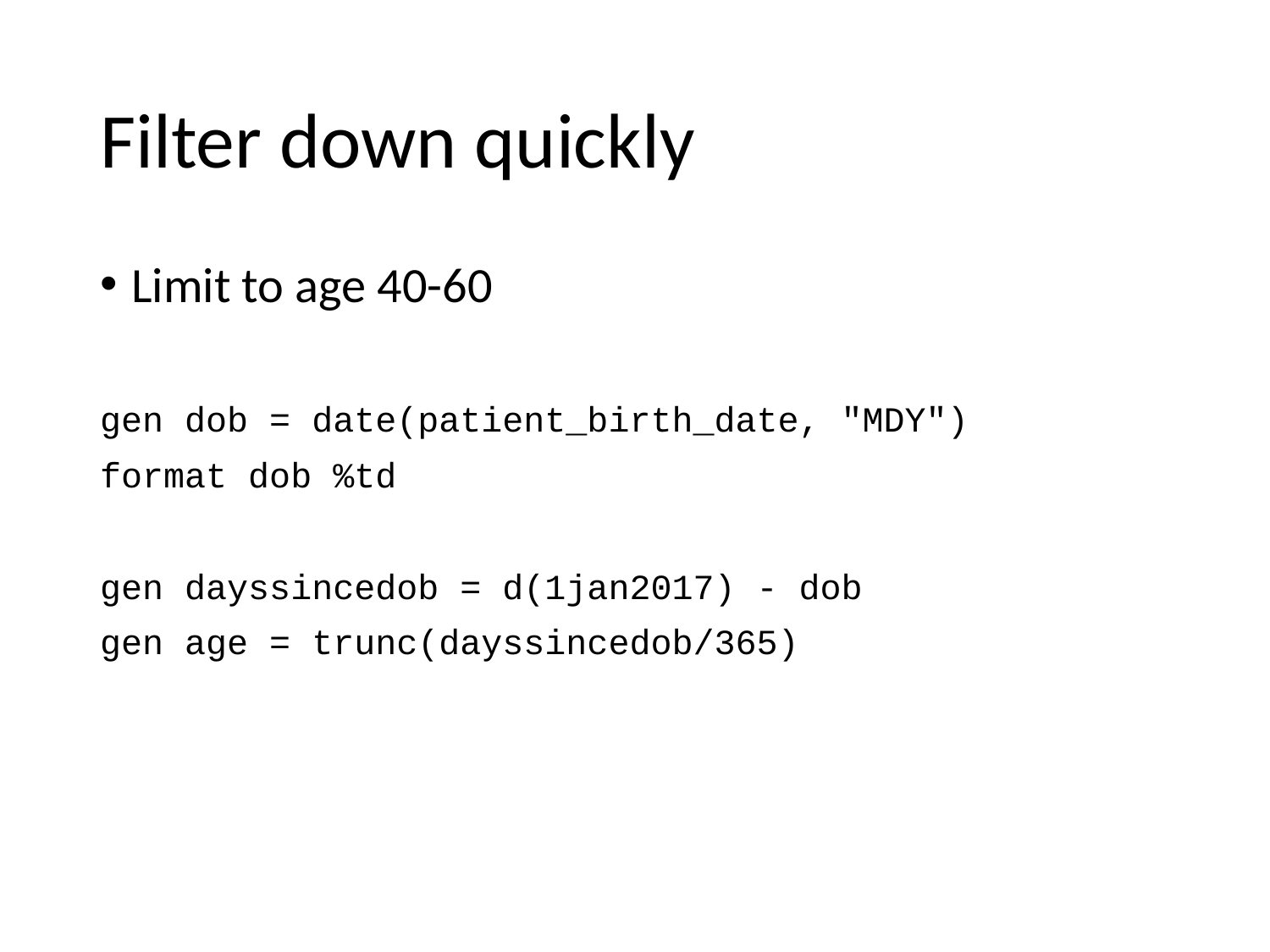

# Filter down quickly
Limit to age 40-60

gen dob = date(patient_birth_date, "MDY")
format dob %td

gen dayssincedob = d(1jan2017) - dob
gen age = trunc(dayssincedob/365)